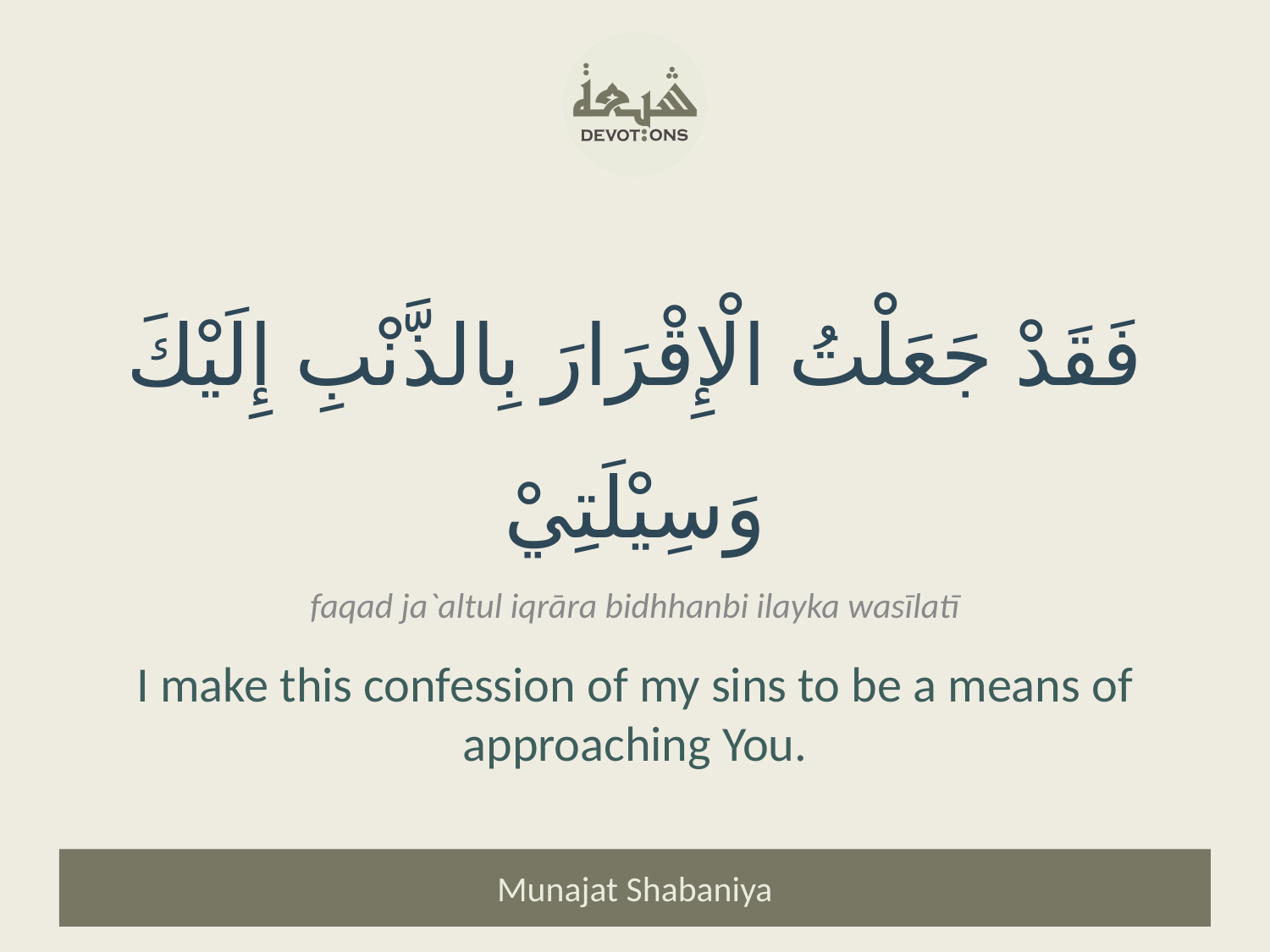

فَقَدْ جَعَلْتُ الْإِقْرَارَ بِالذَّنْبِ إِلَيْكَ وَسِيْلَتِيْ
faqad ja`altul iqrāra bidhhanbi ilayka wasīlatī
I make this confession of my sins to be a means of approaching You.
Munajat Shabaniya